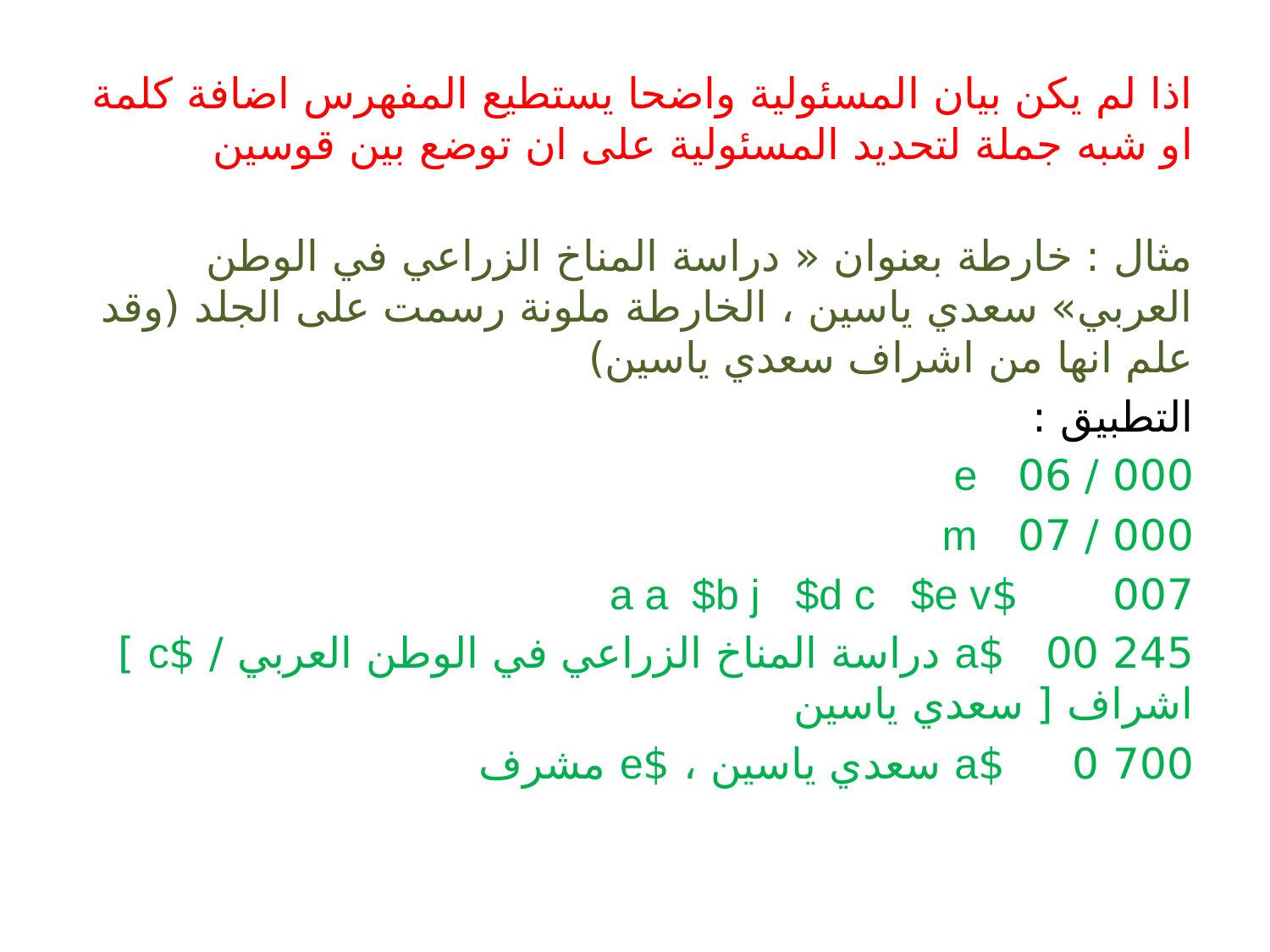

# اذا لم يكن بيان المسئولية واضحا يستطيع المفهرس اضافة كلمة او شبه جملة لتحديد المسئولية على ان توضع بين قوسين
مثال : خارطة بعنوان « دراسة المناخ الزراعي في الوطن العربي» سعدي ياسين ، الخارطة ملونة رسمت على الجلد (وقد علم انها من اشراف سعدي ياسين)
التطبيق :
000 / 06   e
000 / 07   m
007       $a a  $b j   $d c   $e v
245 00   $a دراسة المناخ الزراعي في الوطن العربي / $c ] اشراف [ سعدي ياسين
700 0     $a سعدي ياسين ، $e مشرف